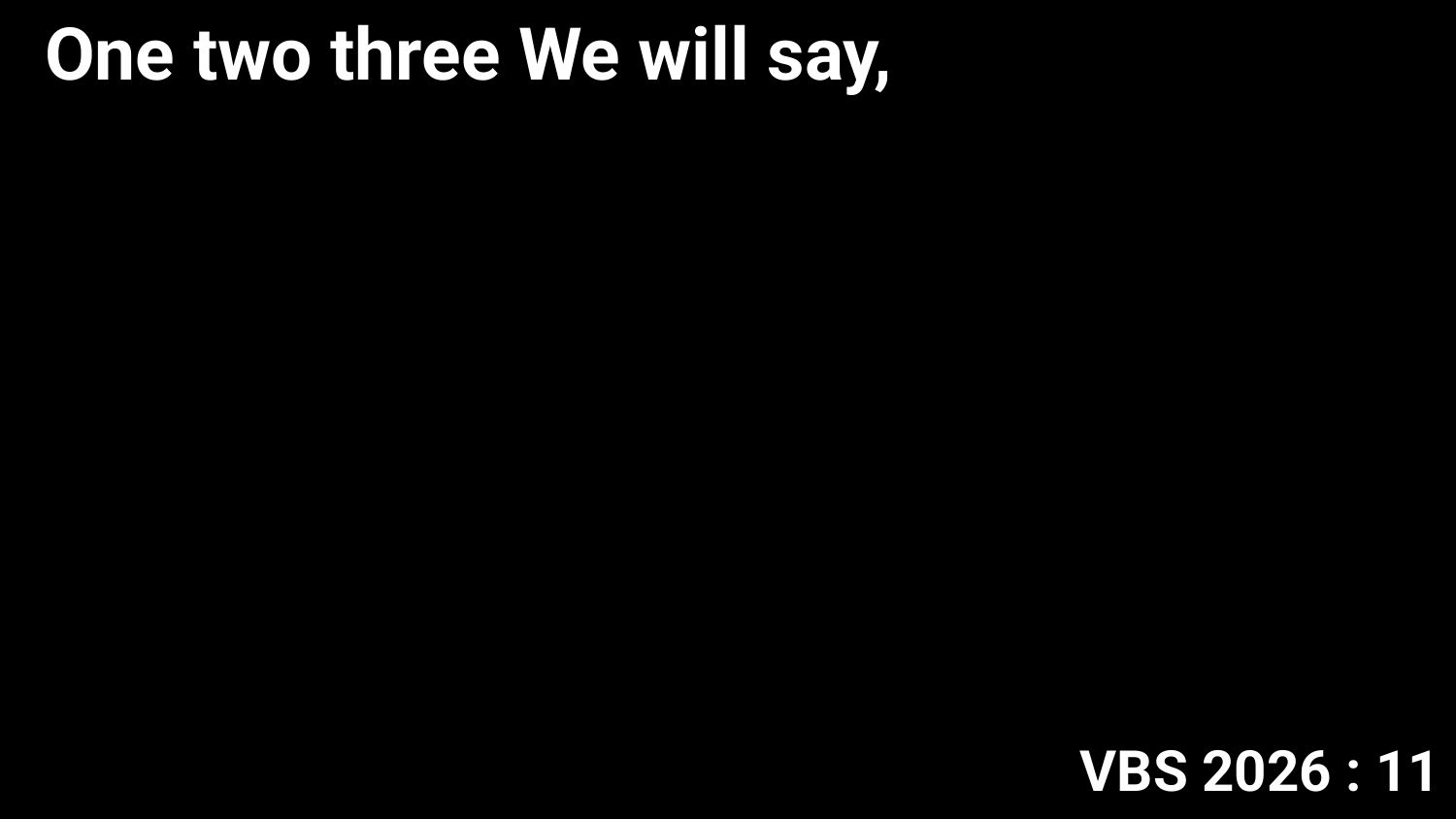

One two three We will say,

VBS 2026 : 11